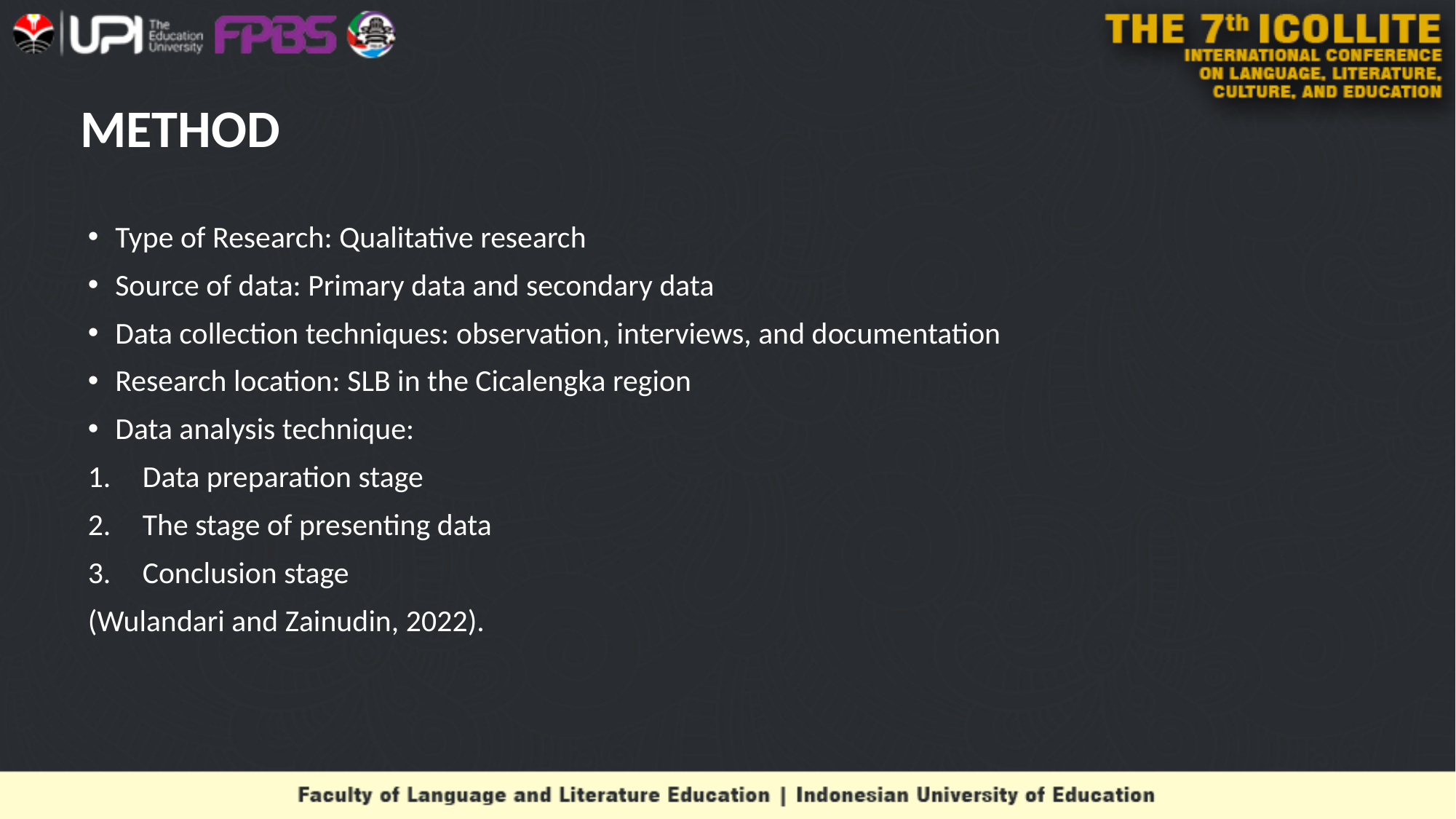

# METHOD

Type of Research: Qualitative research
Source of data: Primary data and secondary data
Data collection techniques: observation, interviews, and documentation
Research location: SLB in the Cicalengka region
Data analysis technique:
Data preparation stage
The stage of presenting data
Conclusion stage
(Wulandari and Zainudin, 2022).